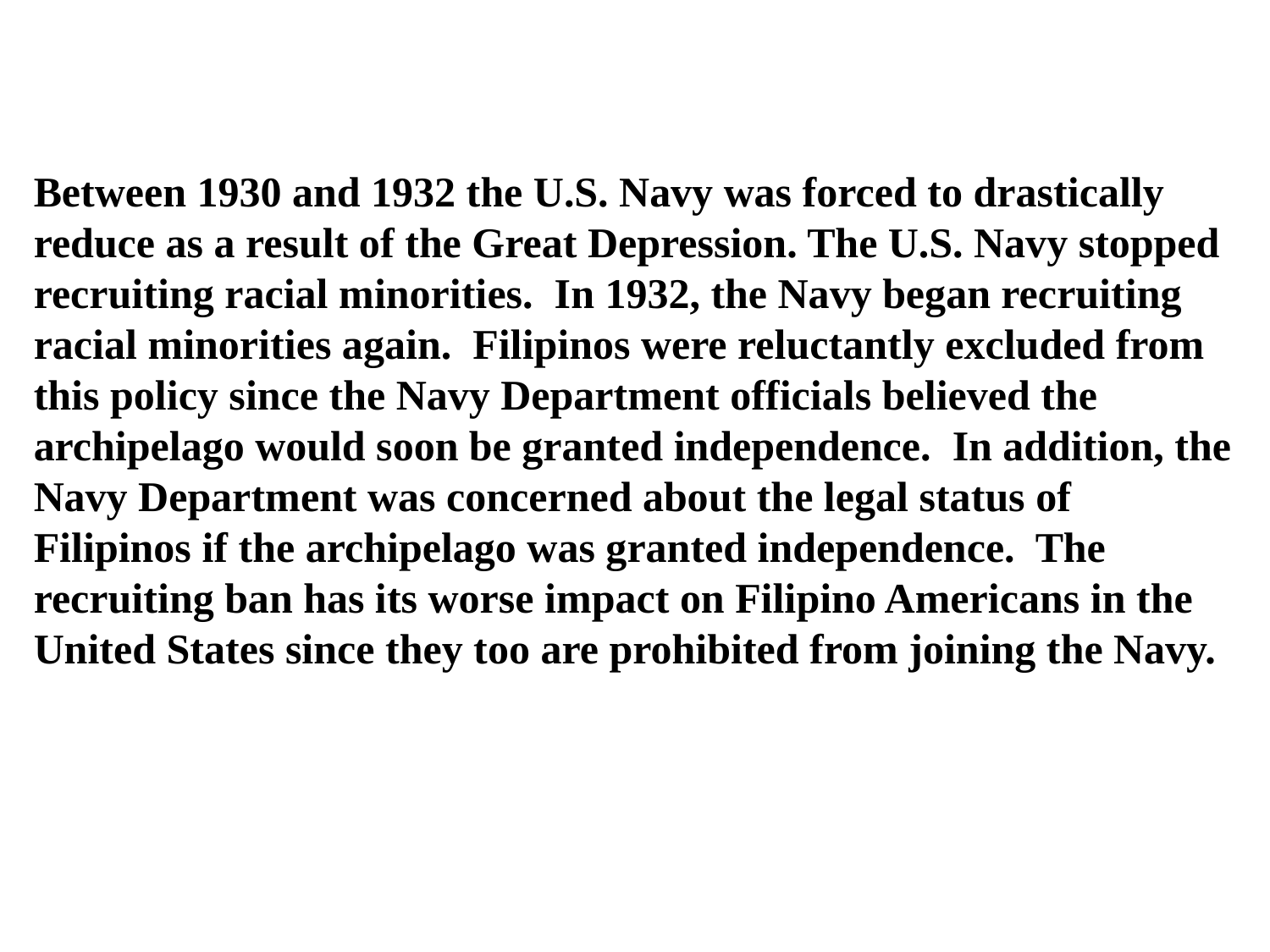

Between 1930 and 1932 the U.S. Navy was forced to drastically reduce as a result of the Great Depression. The U.S. Navy stopped recruiting racial minorities.  In 1932, the Navy began recruiting racial minorities again.  Filipinos were reluctantly excluded from this policy since the Navy Department officials believed the archipelago would soon be granted independence.  In addition, the Navy Department was concerned about the legal status of Filipinos if the archipelago was granted independence.  The recruiting ban has its worse impact on Filipino Americans in the United States since they too are prohibited from joining the Navy.